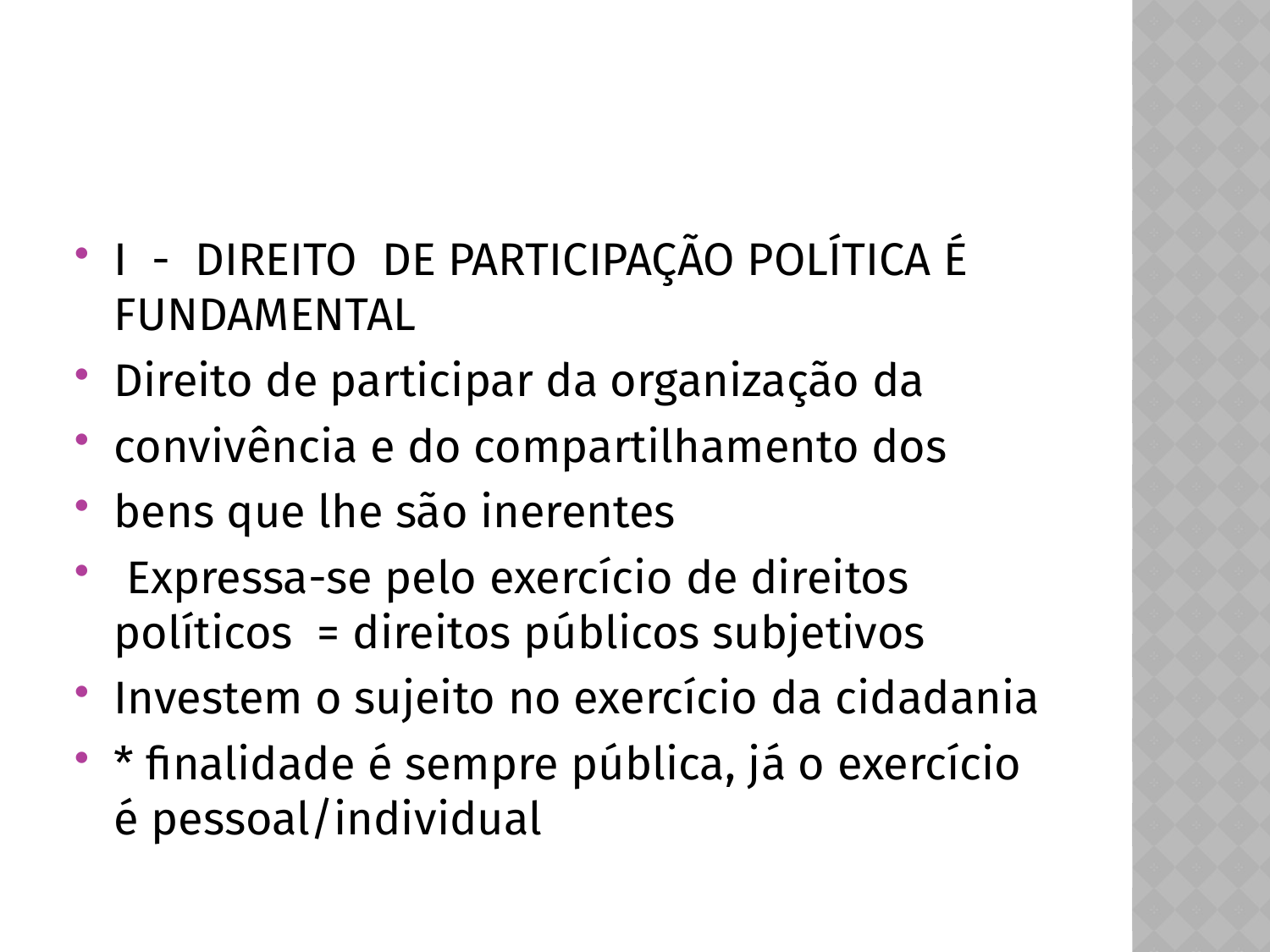

I  -  DIREITO  DE PARTICIPAÇÃO POLÍTICA É  FUNDAMENTAL
Direito de participar da organização da
convivência e do compartilhamento dos
bens que lhe são inerentes
 Expressa-se pelo exercício de direitos políticos  = direitos públicos subjetivos
Investem o sujeito no exercício da cidadania
* finalidade é sempre pública, já o exercício é pessoal/individual